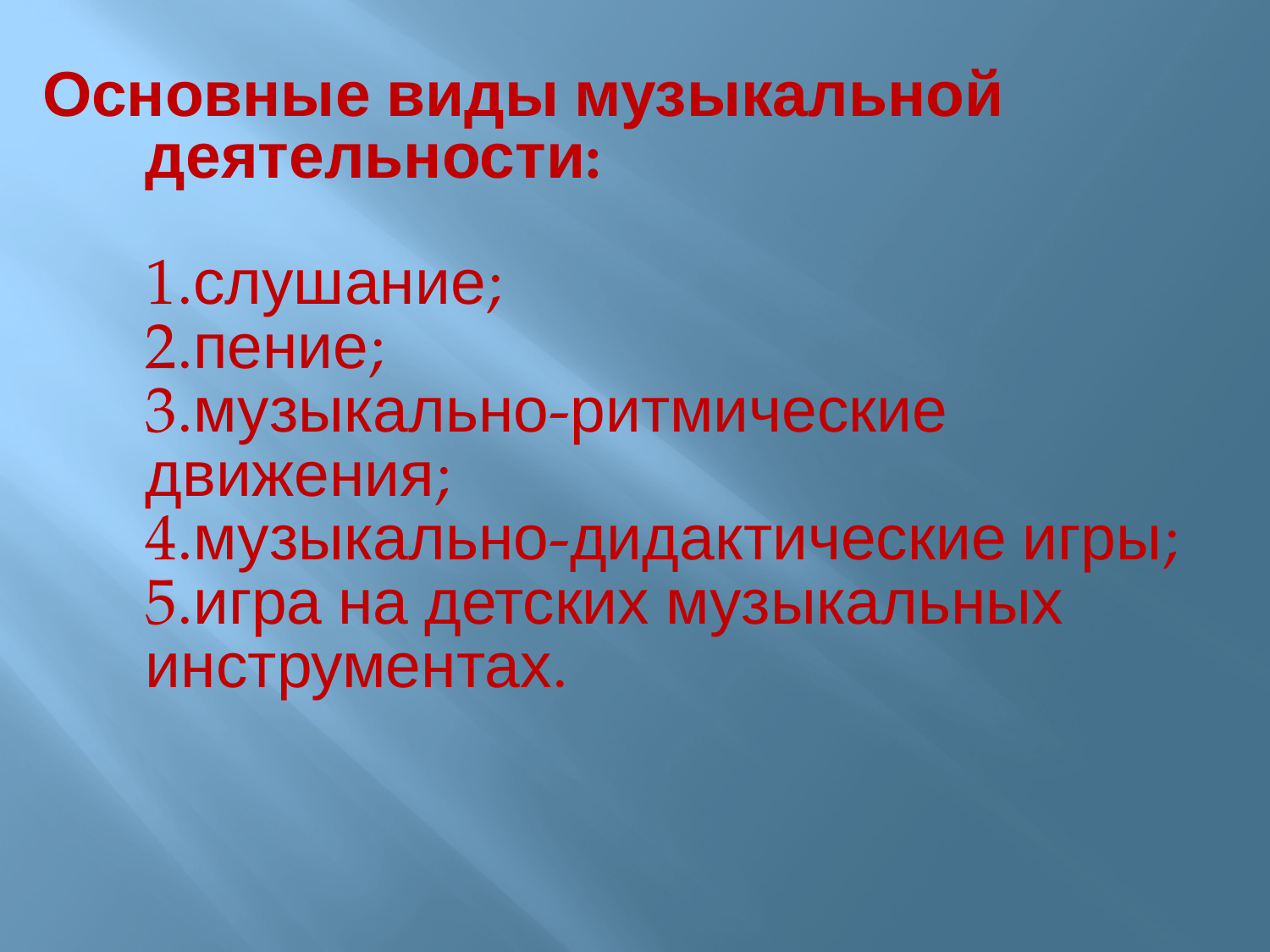

# Основные виды музыкальной деятельности: 1.слушание; 2.пение; 3.музыкально-ритмические движения; 4.музыкально-дидактические игры; 5.игра на детских музыкальных инструментах.